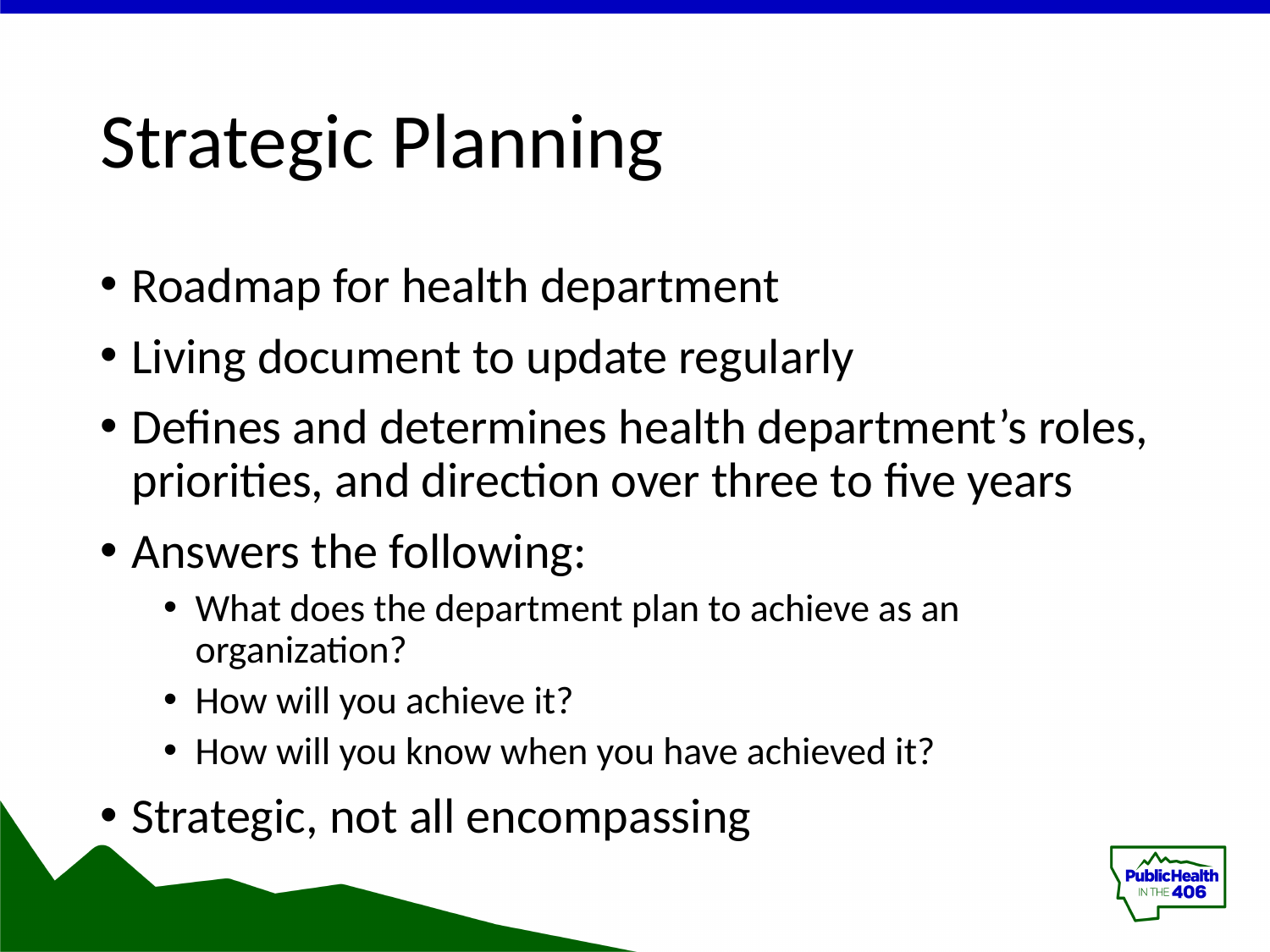

# Strategic Planning
Roadmap for health department
Living document to update regularly
Defines and determines health department’s roles, priorities, and direction over three to five years
Answers the following:
What does the department plan to achieve as an organization?
How will you achieve it?
How will you know when you have achieved it?
Strategic, not all encompassing